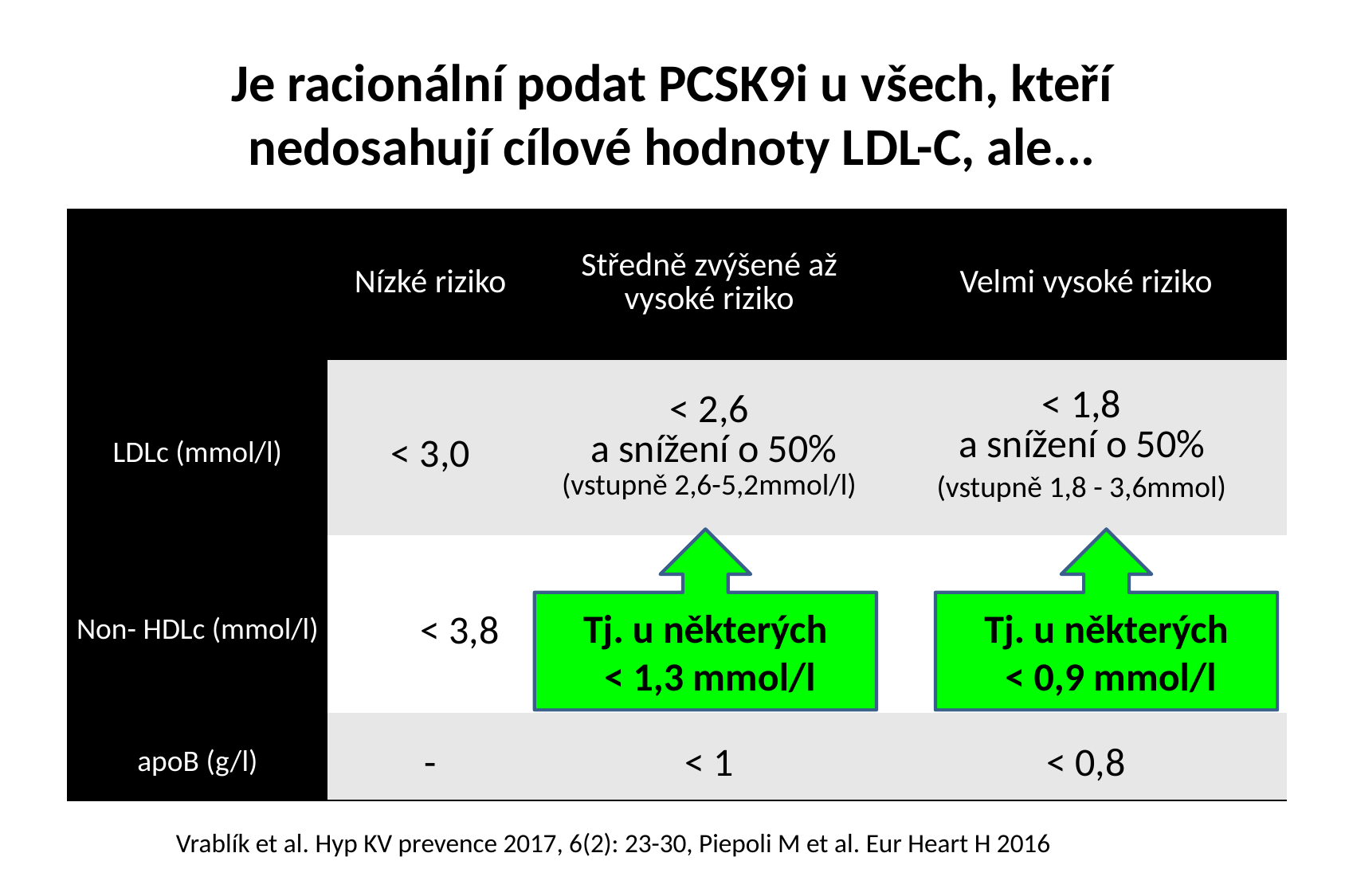

# Je racionální podat PCSK9i u všech, kteří nedosahují cílové hodnoty LDL-C, ale...
|  | Nízké riziko | Středně zvýšené až vysoké riziko | Velmi vysoké riziko |
| --- | --- | --- | --- |
| LDLc (mmol/l) | < 3,0 | < 2,6 a snížení o 50% (vstupně 2,6-5,2mmol/l) | < 1,8 a snížení o 50% (vstupně 1,8 - 3,6mmol) |
| Non- HDLc (mmol/l) | < 3,8 | < 3,4 | < 2,6 |
| apoB (g/l) | - | < 1 | < 0,8 |

Tj. u některých
 < 1,3 mmol/l
Tj. u některých
 < 0,9 mmol/l
Vrablík et al. Hyp KV prevence 2017, 6(2): 23-30, Piepoli M et al. Eur Heart H 2016